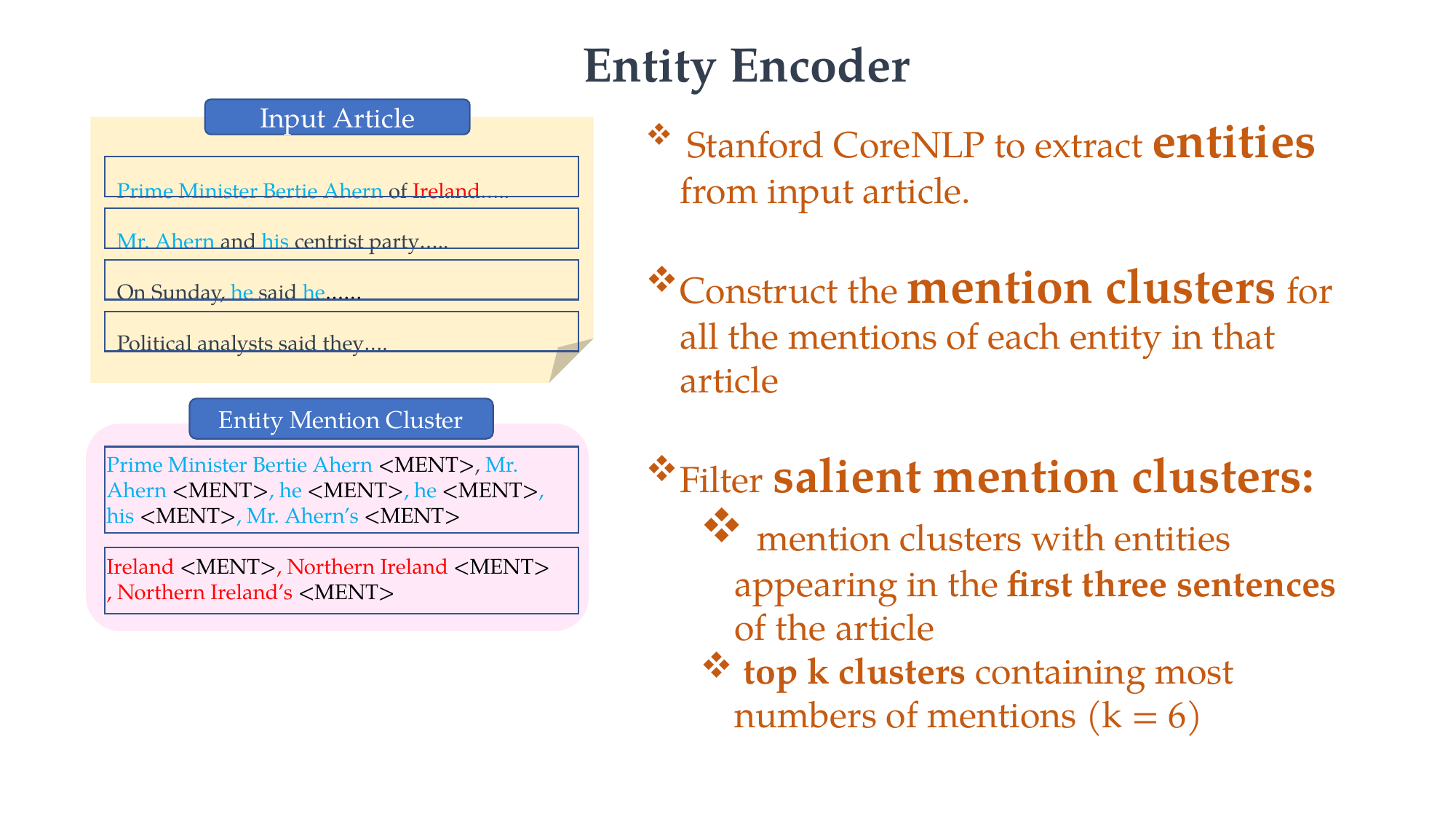

Entity Encoder
Input Article
 Stanford CoreNLP to extract entities from input article.

Construct the mention clusters for all the mentions of each entity in that article

Filter salient mention clusters:
 mention clusters with entities appearing in the first three sentences of the article
 top k clusters containing most numbers of mentions (k = 6)

   Prime Minister Bertie Ahern of Ireland…..

   Mr. Ahern and his centrist party…..

   On Sunday, he said he……

   Political analysts said they….

Entity Mention Cluster
Prime Minister Bertie Ahern <MENT>, Mr. Ahern <MENT>, he <MENT>, he <MENT>, his <MENT>, Mr. Ahern’s <MENT>

Ireland <MENT>, Northern Ireland <MENT>
, Northern Ireland’s <MENT>